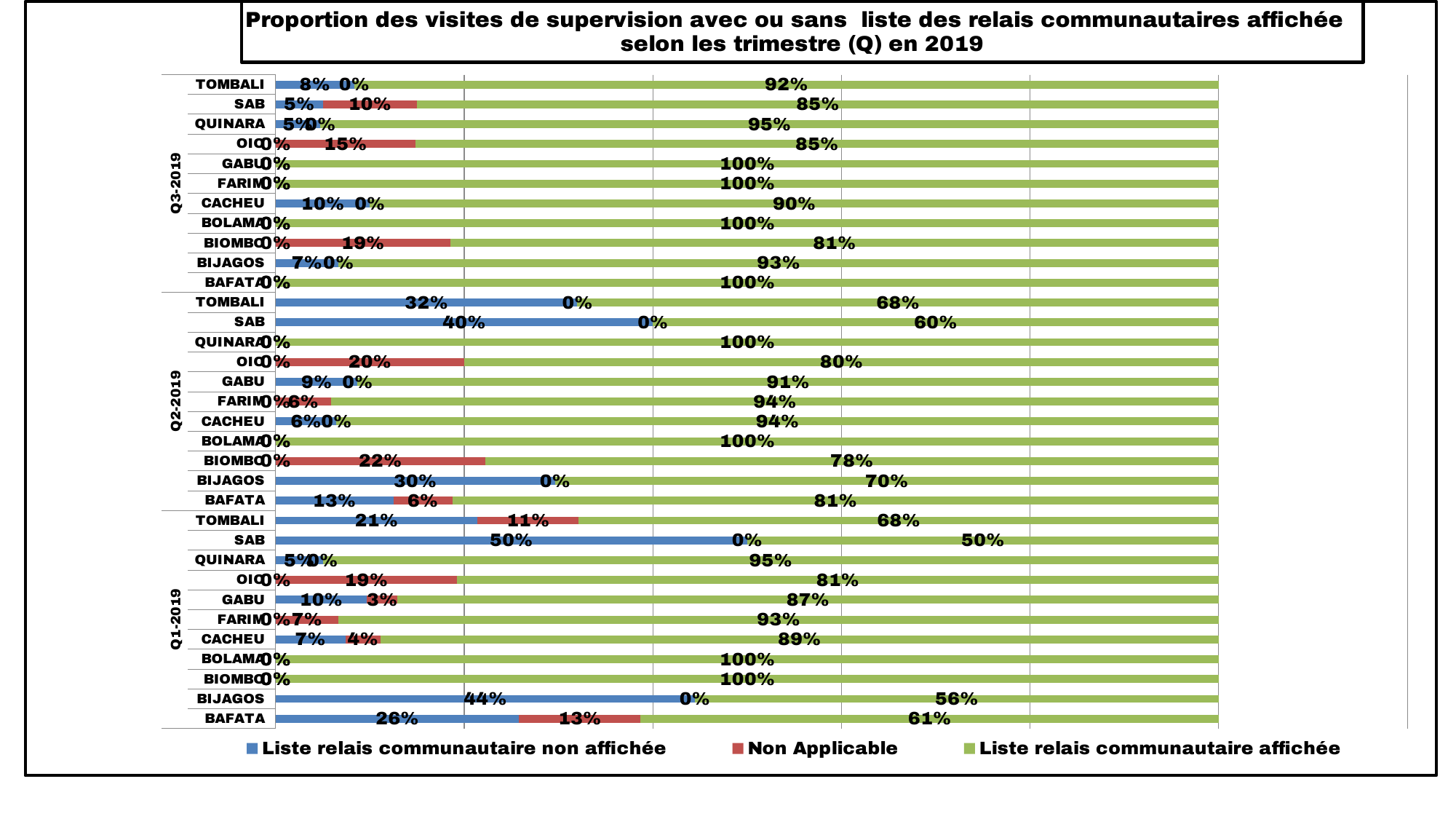

### Chart: Proportion des visites de supervision avec ou sans  liste des relais communautaires affichée   selon les trimestre (Q) en 2019

| Category | Liste relais communautaire non affichée | Non Applicable | Liste relais communautaire affichée |
|---|---|---|---|
| BAFATA | 0.25806451612903225 | 0.12903225806451613 | 0.6129032258064516 |
| BIJAGOS | 0.4444444444444444 | 0.0 | 0.5555555555555556 |
| BIOMBO | 0.0 | 0.0 | 1.0 |
| BOLAMA | 0.0 | 0.0 | 1.0 |
| CACHEU | 0.07407407407407407 | 0.037037037037037035 | 0.8888888888888888 |
| FARIM | 0.0 | 0.06666666666666667 | 0.9333333333333333 |
| GABU | 0.0967741935483871 | 0.03225806451612903 | 0.8709677419354839 |
| OIO | 0.0 | 0.19230769230769232 | 0.8076923076923077 |
| QUINARA | 0.05 | 0.0 | 0.95 |
| SAB | 0.5 | 0.0 | 0.5 |
| TOMBALI | 0.21428571428571427 | 0.10714285714285714 | 0.6785714285714286 |
| BAFATA | 0.125 | 0.0625 | 0.8125 |
| BIJAGOS | 0.2962962962962963 | 0.0 | 0.7037037037037037 |
| BIOMBO | 0.0 | 0.2222222222222222 | 0.7777777777777778 |
| BOLAMA | 0.0 | 0.0 | 1.0 |
| CACHEU | 0.06451612903225806 | 0.0 | 0.9354838709677419 |
| FARIM | 0.0 | 0.058823529411764705 | 0.9411764705882353 |
| GABU | 0.08695652173913043 | 0.0 | 0.9130434782608695 |
| OIO | 0.0 | 0.2 | 0.8 |
| QUINARA | 0.0 | 0.0 | 1.0 |
| SAB | 0.4 | 0.0 | 0.6 |
| TOMBALI | 0.32 | 0.0 | 0.68 |
| BAFATA | 0.0 | 0.0 | 1.0 |
| BIJAGOS | 0.06666666666666667 | 0.0 | 0.9333333333333333 |
| BIOMBO | 0.0 | 0.18518518518518517 | 0.8148148148148148 |
| BOLAMA | 0.0 | 0.0 | 1.0 |
| CACHEU | 0.1 | 0.0 | 0.9 |
| FARIM | 0.0 | 0.0 | 1.0 |
| GABU | 0.0 | 0.0 | 1.0 |
| OIO | 0.0 | 0.14814814814814814 | 0.8518518518518519 |
| QUINARA | 0.047619047619047616 | 0.0 | 0.9523809523809523 |
| SAB | 0.05 | 0.1 | 0.85 |
| TOMBALI | 0.08333333333333333 | 0.0 | 0.9166666666666666 |